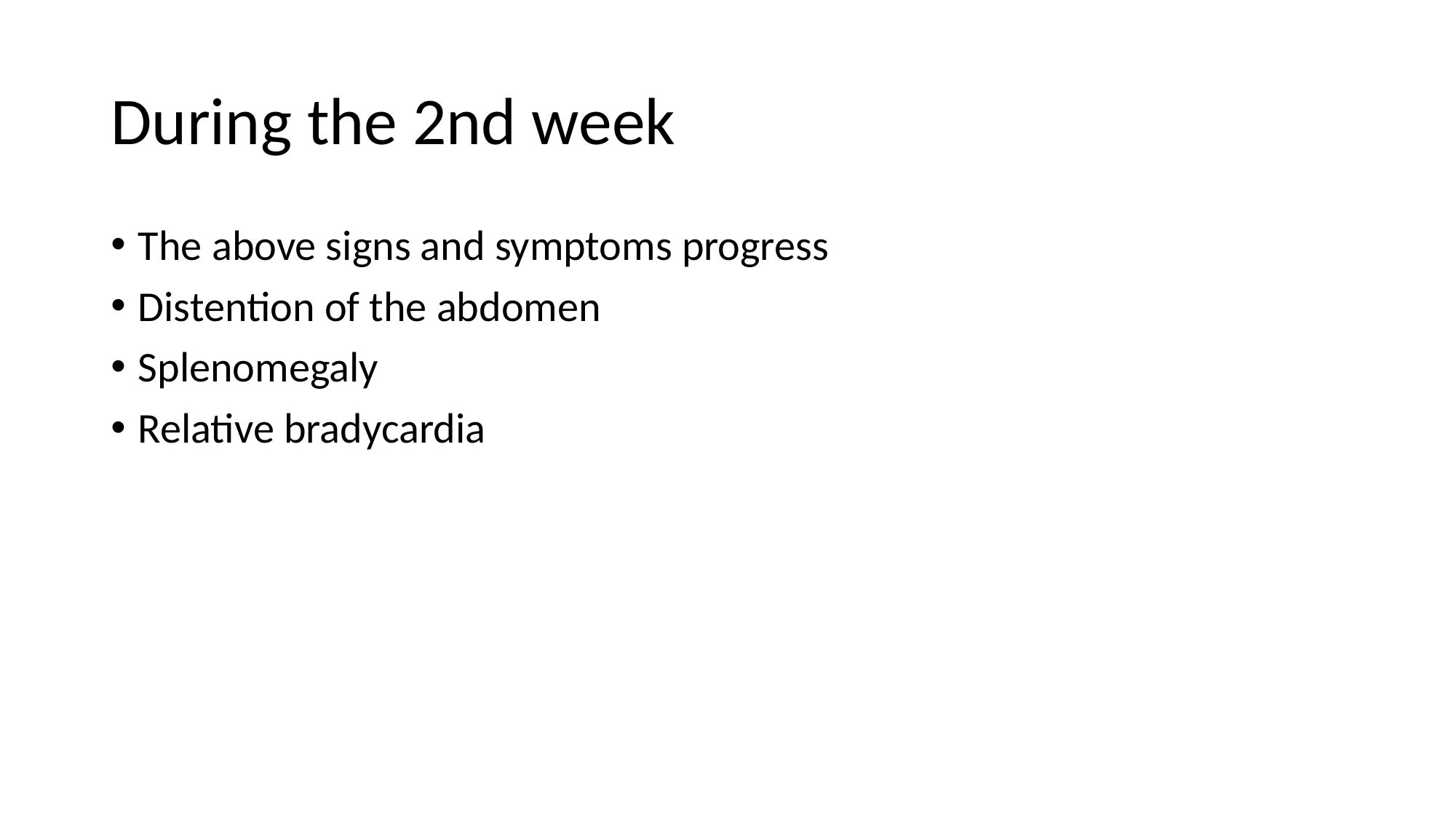

# During the 2nd week
The above signs and symptoms progress
Distention of the abdomen
Splenomegaly
Relative bradycardia